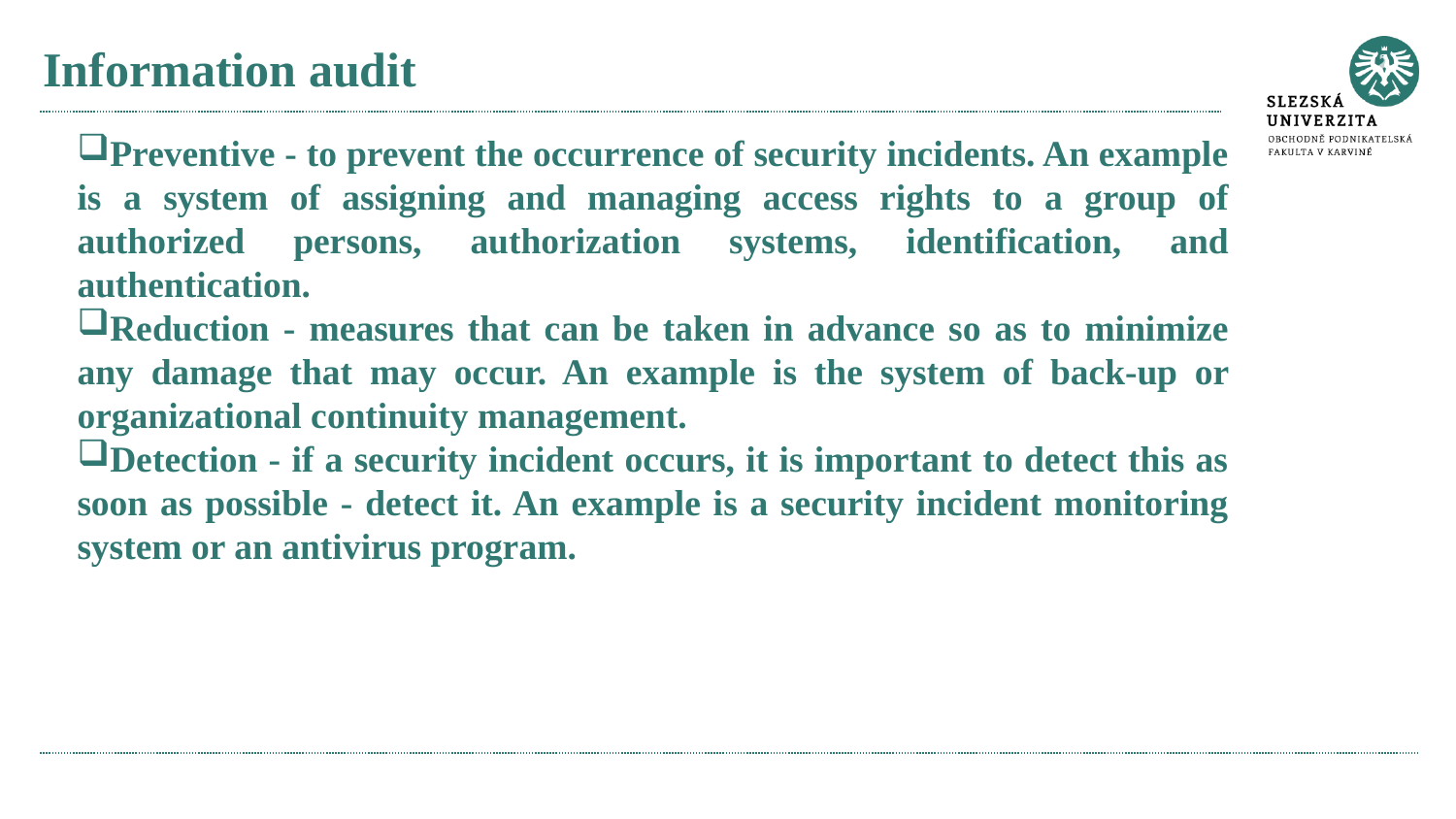

# Information audit
Preventive - to prevent the occurrence of security incidents. An example is a system of assigning and managing access rights to a group of authorized persons, authorization systems, identification, and authentication.
Reduction - measures that can be taken in advance so as to minimize any damage that may occur. An example is the system of back-up or organizational continuity management.
Detection - if a security incident occurs, it is important to detect this as soon as possible - detect it. An example is a security incident monitoring system or an antivirus program.